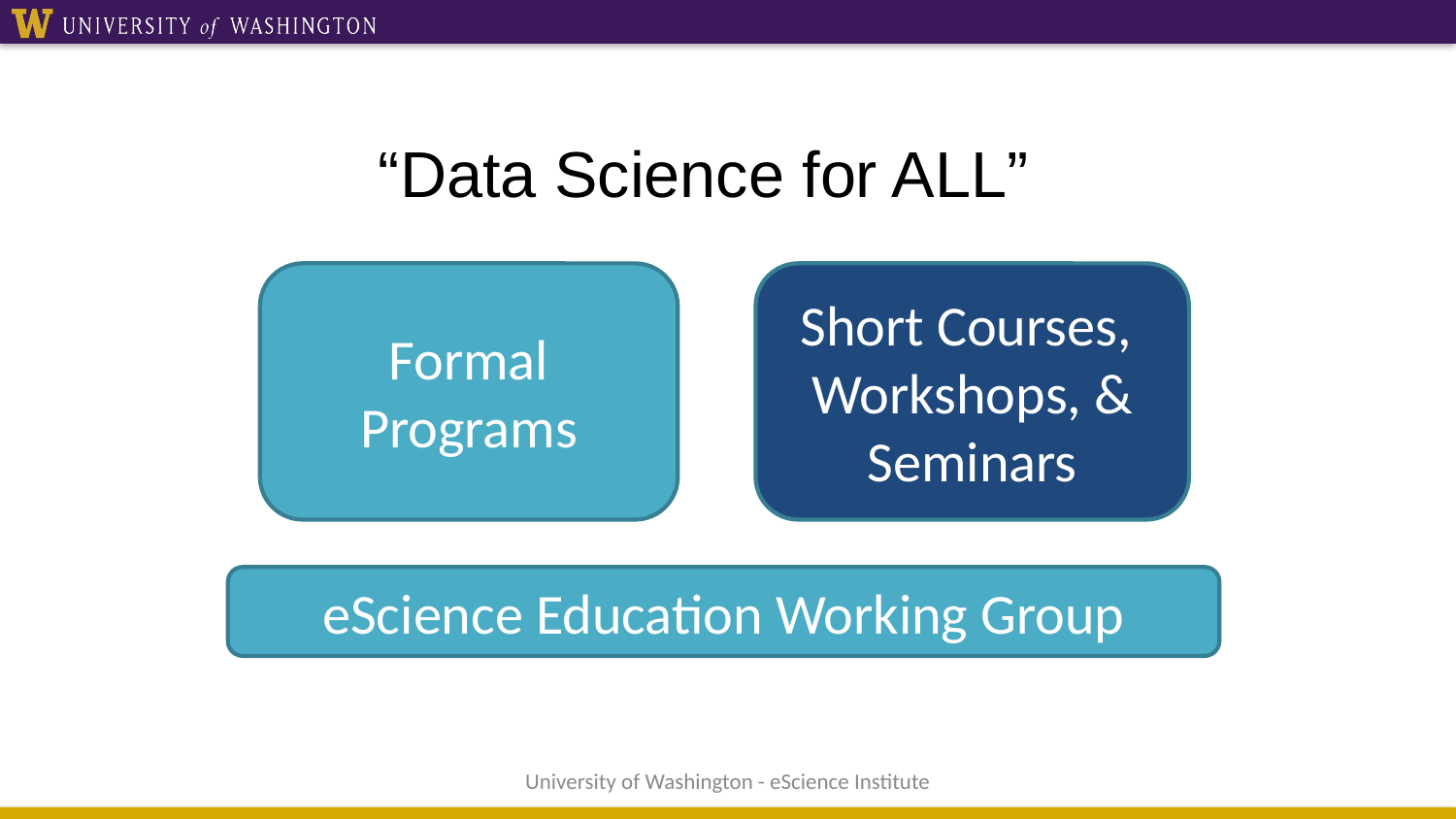

“Data Science for ALL”
Formal Programs
Short Courses,  Workshops, & Seminars
eScience Education Working Group

University of Washington - eScience Institute